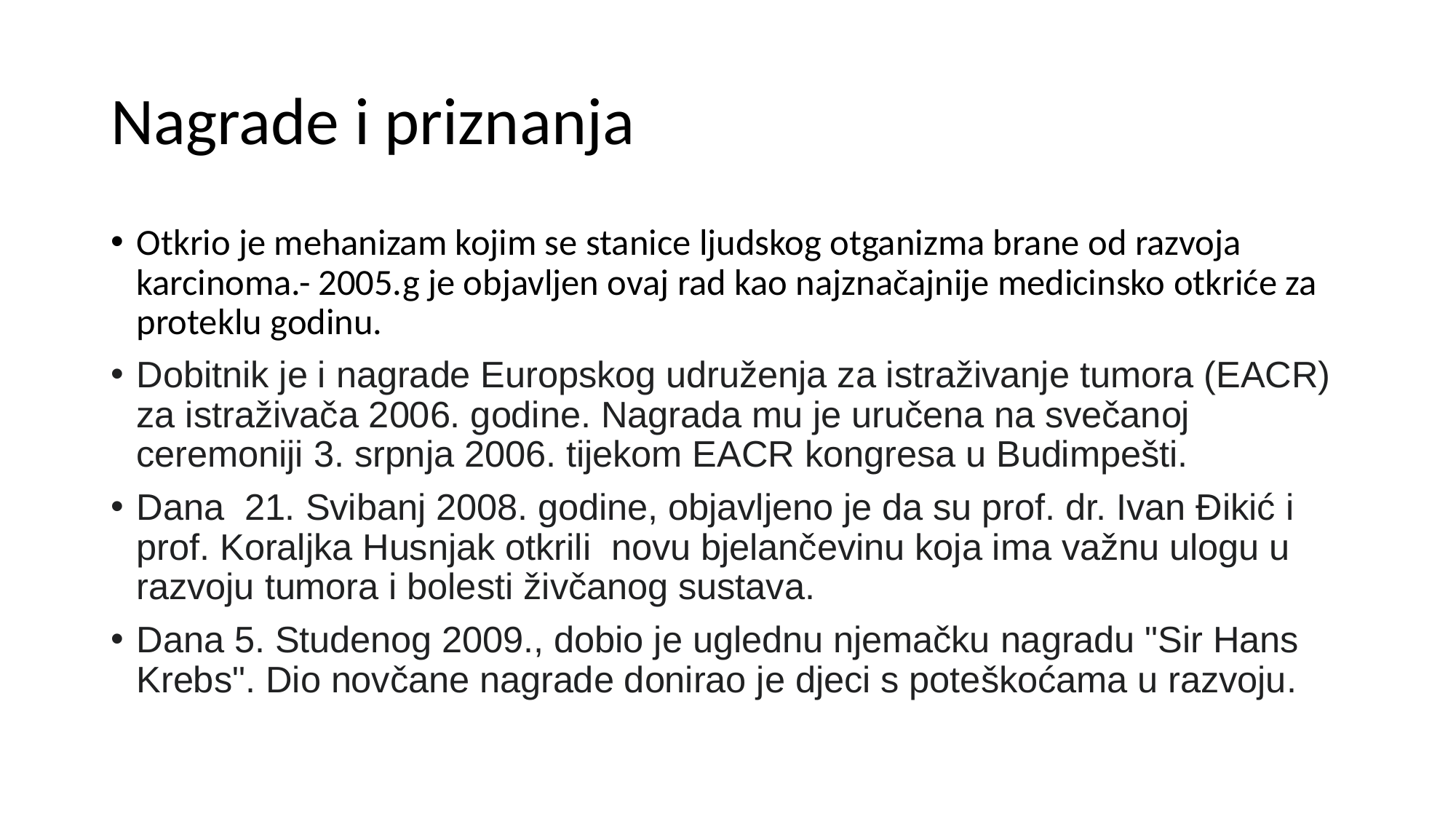

# Nagrade i priznanja
Otkrio je mehanizam kojim se stanice ljudskog otganizma brane od razvoja karcinoma.- 2005.g je objavljen ovaj rad kao najznačajnije medicinsko otkriće za proteklu godinu.
Dobitnik je i nagrade Europskog udruženja za istraživanje tumora (EACR) za istraživača 2006. godine. Nagrada mu je uručena na svečanoj ceremoniji 3. srpnja 2006. tijekom EACR kongresa u Budimpešti.
Dana  21. Svibanj 2008. godine, objavljeno je da su prof. dr. Ivan Đikić i prof. Koraljka Husnjak otkrili  novu bjelančevinu koja ima važnu ulogu u razvoju tumora i bolesti živčanog sustava.
Dana 5. Studenog 2009., dobio je uglednu njemačku nagradu "Sir Hans Krebs". Dio novčane nagrade donirao je djeci s poteškoćama u razvoju.